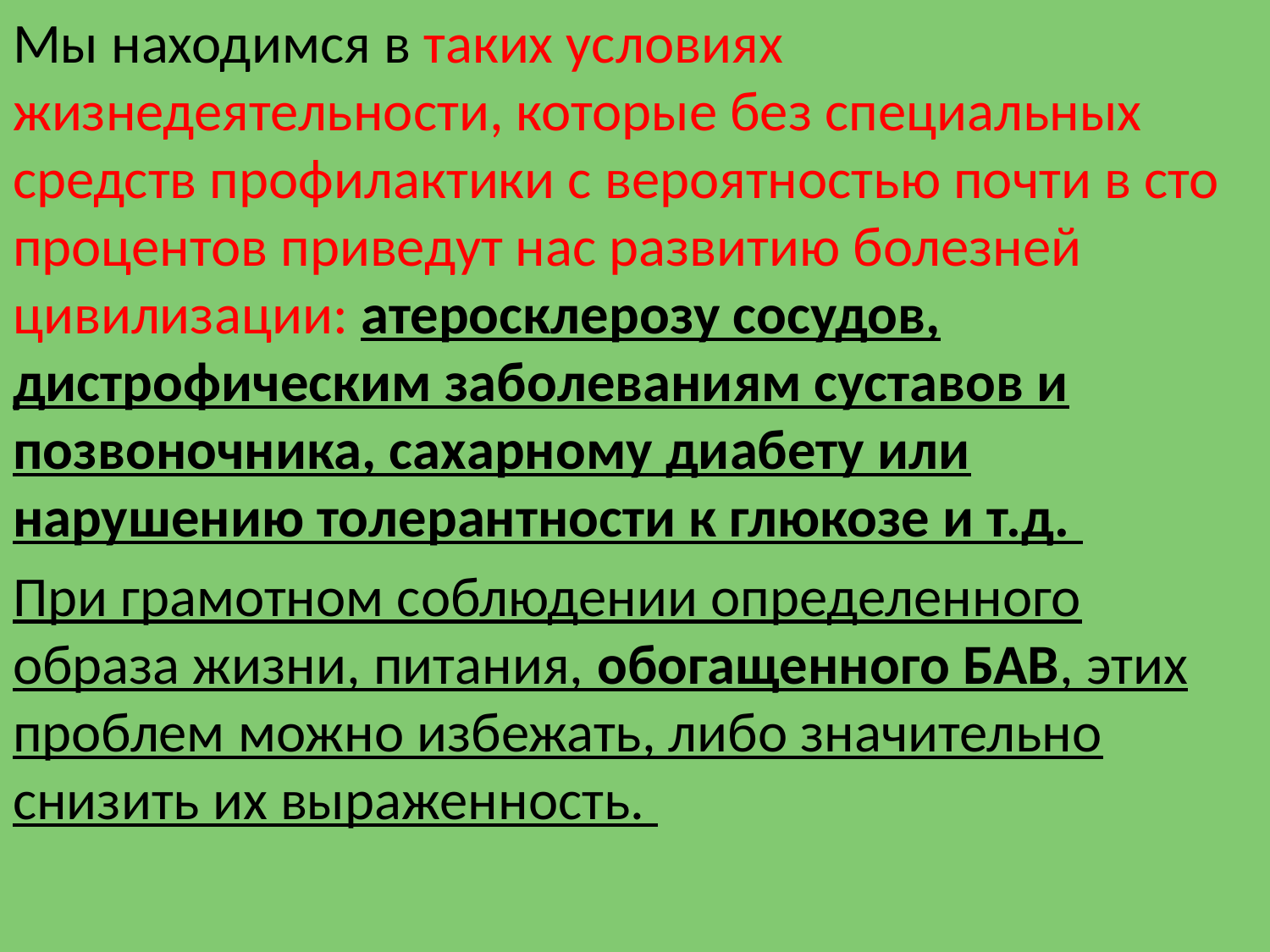

Мы находимся в таких условиях жизнедеятельности, которые без специальных средств профилактики с вероятностью почти в сто процентов приведут нас развитию болезней цивилизации: атеросклерозу сосудов, дистрофическим заболеваниям суставов и позвоночника, сахарному диабету или нарушению толерантности к глюкозе и т.д.
При грамотном соблюдении определенного образа жизни, питания, обогащенного БАВ, этих проблем можно избежать, либо значительно снизить их выраженность.

#